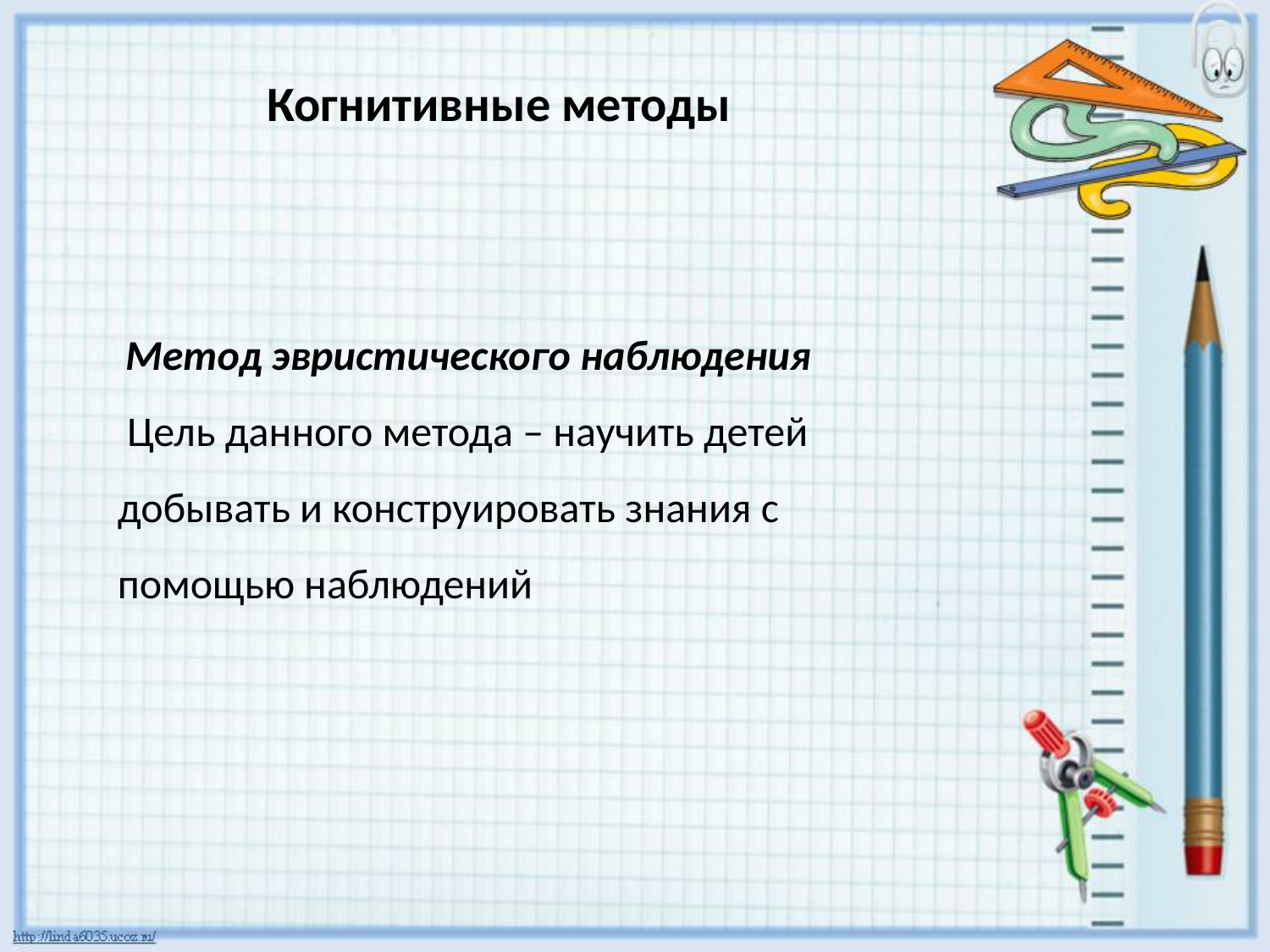

Когнитивные методы
 Метод эвристического наблюдения
 Цель данного метода – научить детей добывать и конструировать знания с помощью наблюдений